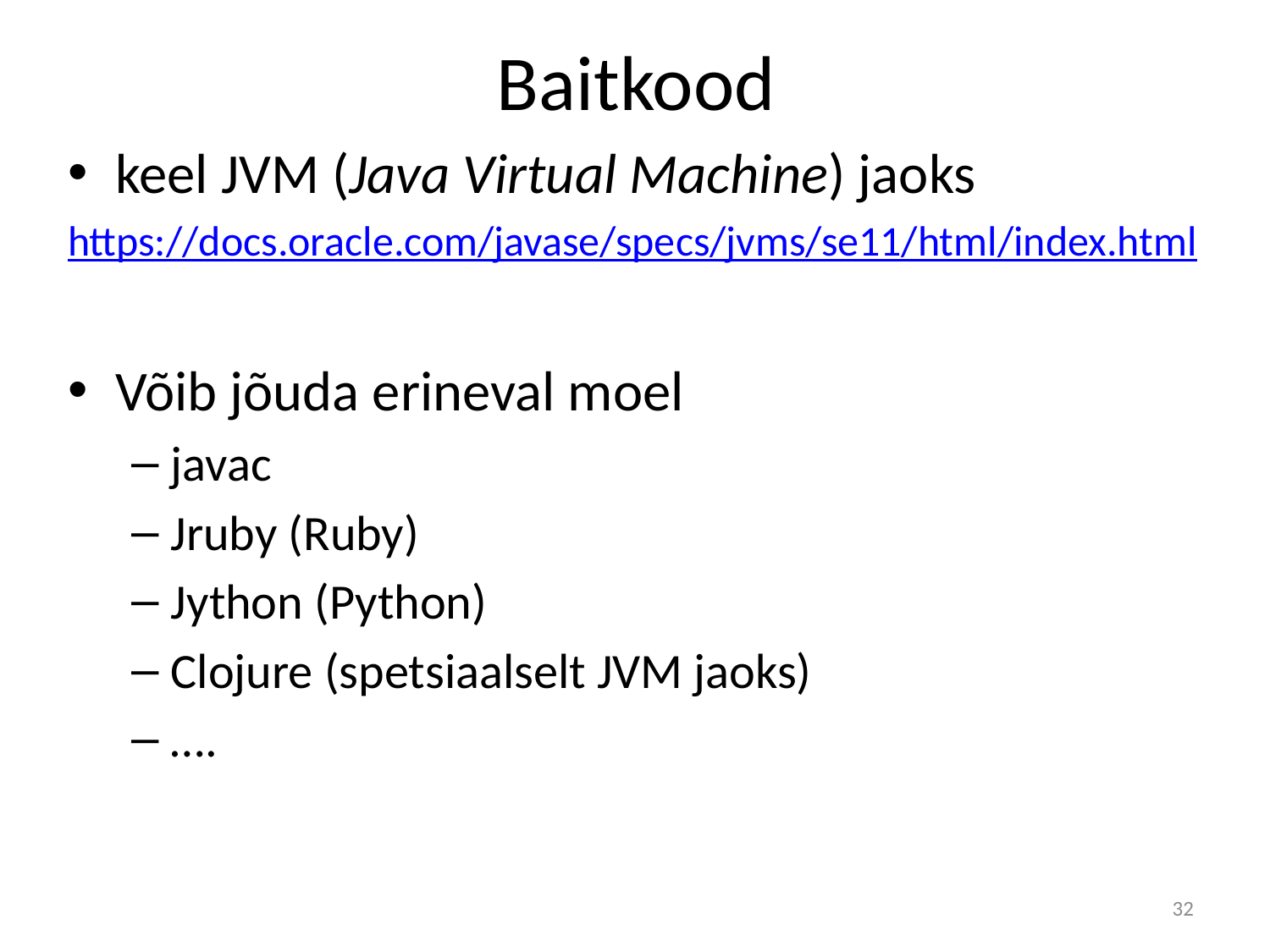

# Baitkood
keel JVM (Java Virtual Machine) jaoks
https://docs.oracle.com/javase/specs/jvms/se11/html/index.html

Võib jõuda erineval moel
javac
Jruby (Ruby)
Jython (Python)
Clojure (spetsiaalselt JVM jaoks)
….

32